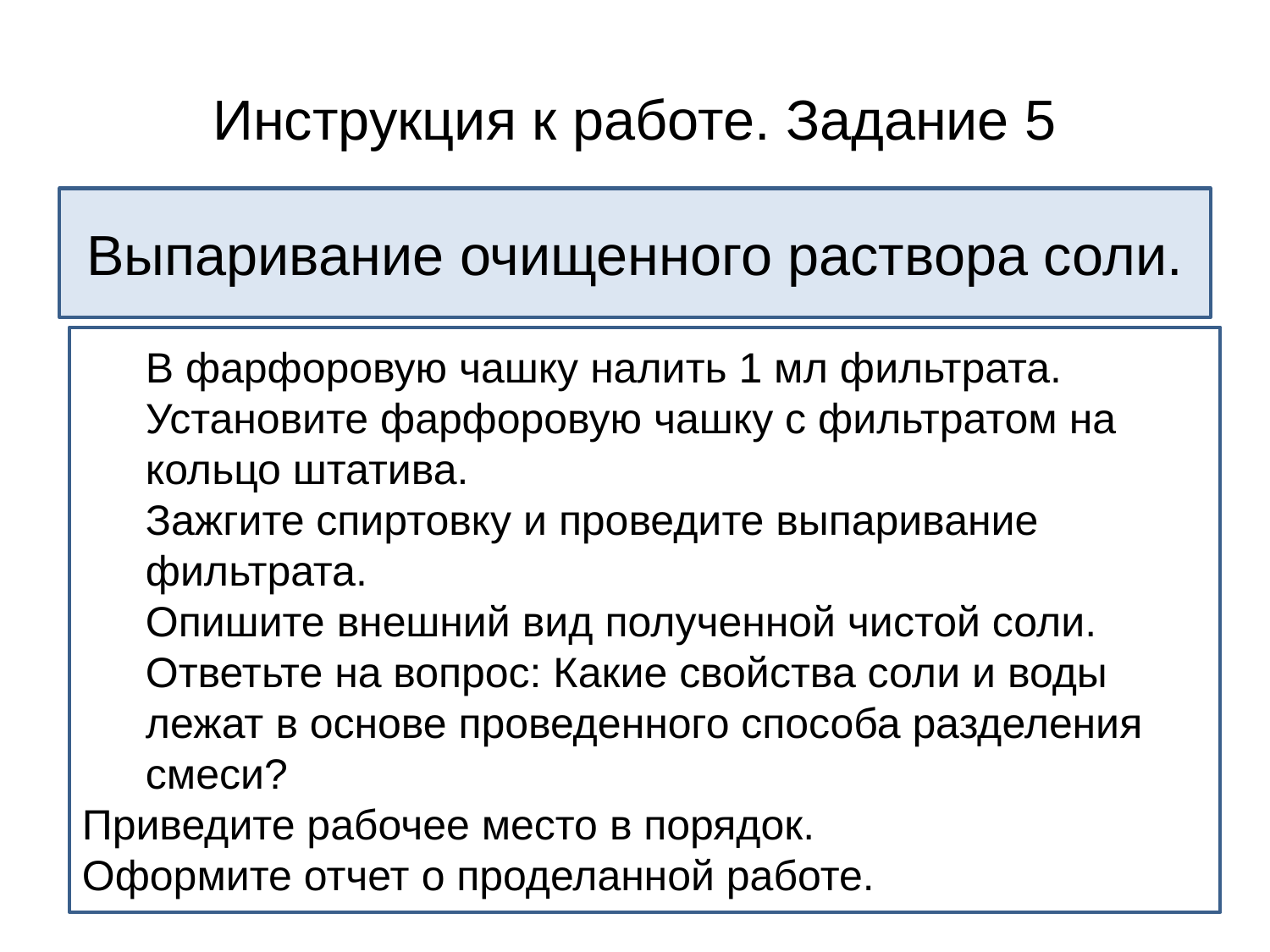

# Инструкция к работе. Задание 5
Выпаривание очищенного раствора соли.
В фарфоровую чашку налить 1 мл фильтрата.
Установите фарфоровую чашку с фильтратом на кольцо штатива.
Зажгите спиртовку и проведите выпаривание фильтрата.
Опишите внешний вид полученной чистой соли.
Ответьте на вопрос: Какие свойства соли и воды лежат в основе проведенного способа разделения смеси?
Приведите рабочее место в порядок.
Оформите отчет о проделанной работе.